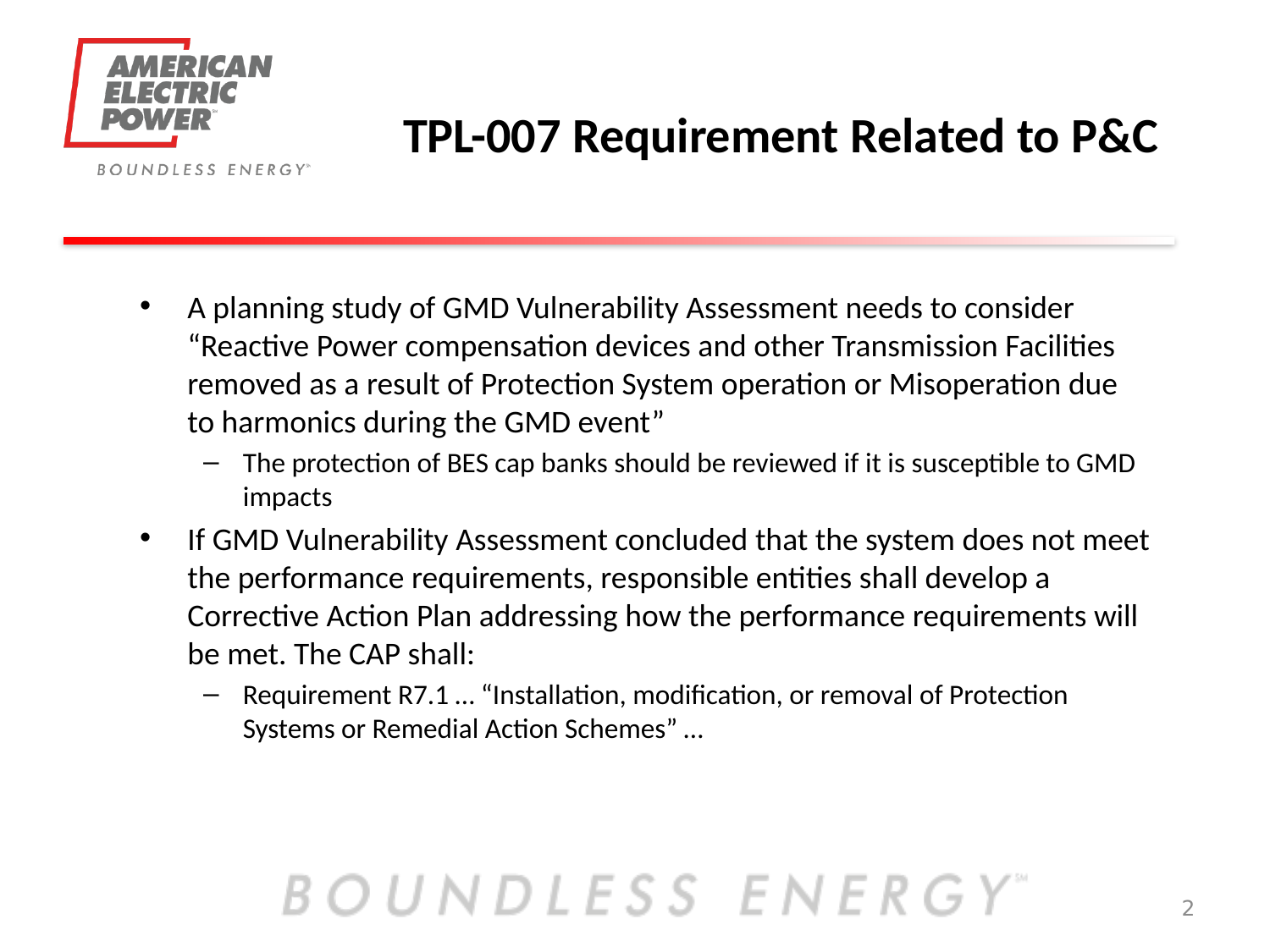

TPL-007 Requirement Related to P&C
A planning study of GMD Vulnerability Assessment needs to consider “Reactive Power compensation devices and other Transmission Facilities removed as a result of Protection System operation or Misoperation due to harmonics during the GMD event”
The protection of BES cap banks should be reviewed if it is susceptible to GMD impacts
If GMD Vulnerability Assessment concluded that the system does not meet the performance requirements, responsible entities shall develop a Corrective Action Plan addressing how the performance requirements will be met. The CAP shall:
Requirement R7.1 … “Installation, modification, or removal of Protection Systems or Remedial Action Schemes” …
2